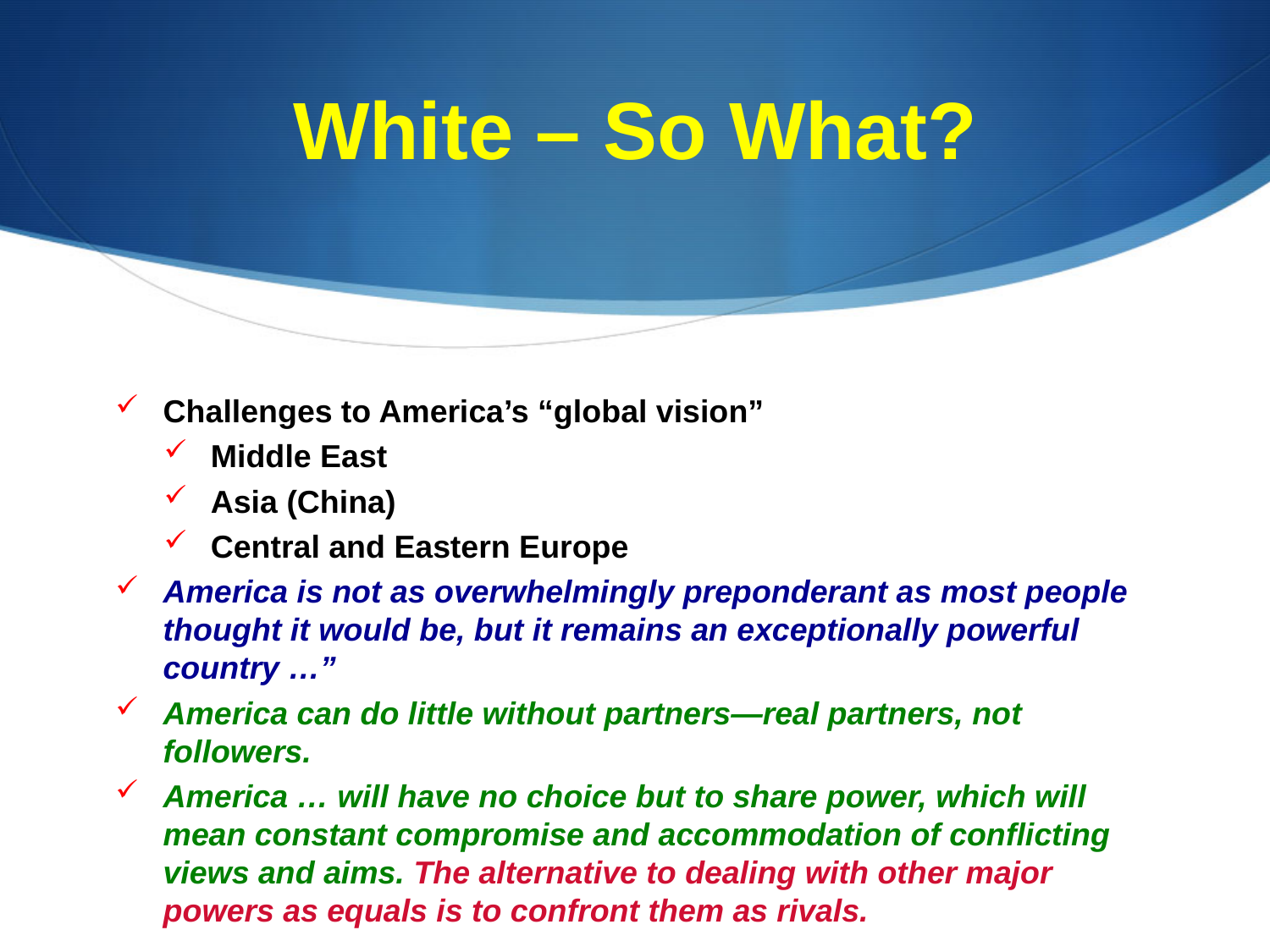

# White – So What?
Challenges to America’s “global vision”
Middle East
Asia (China)
Central and Eastern Europe
America is not as overwhelmingly preponderant as most people thought it would be, but it remains an exceptionally powerful country …”
America can do little without partners—real partners, not followers.
America … will have no choice but to share power, which will mean constant compromise and accommodation of conflicting views and aims. The alternative to dealing with other major powers as equals is to confront them as rivals.